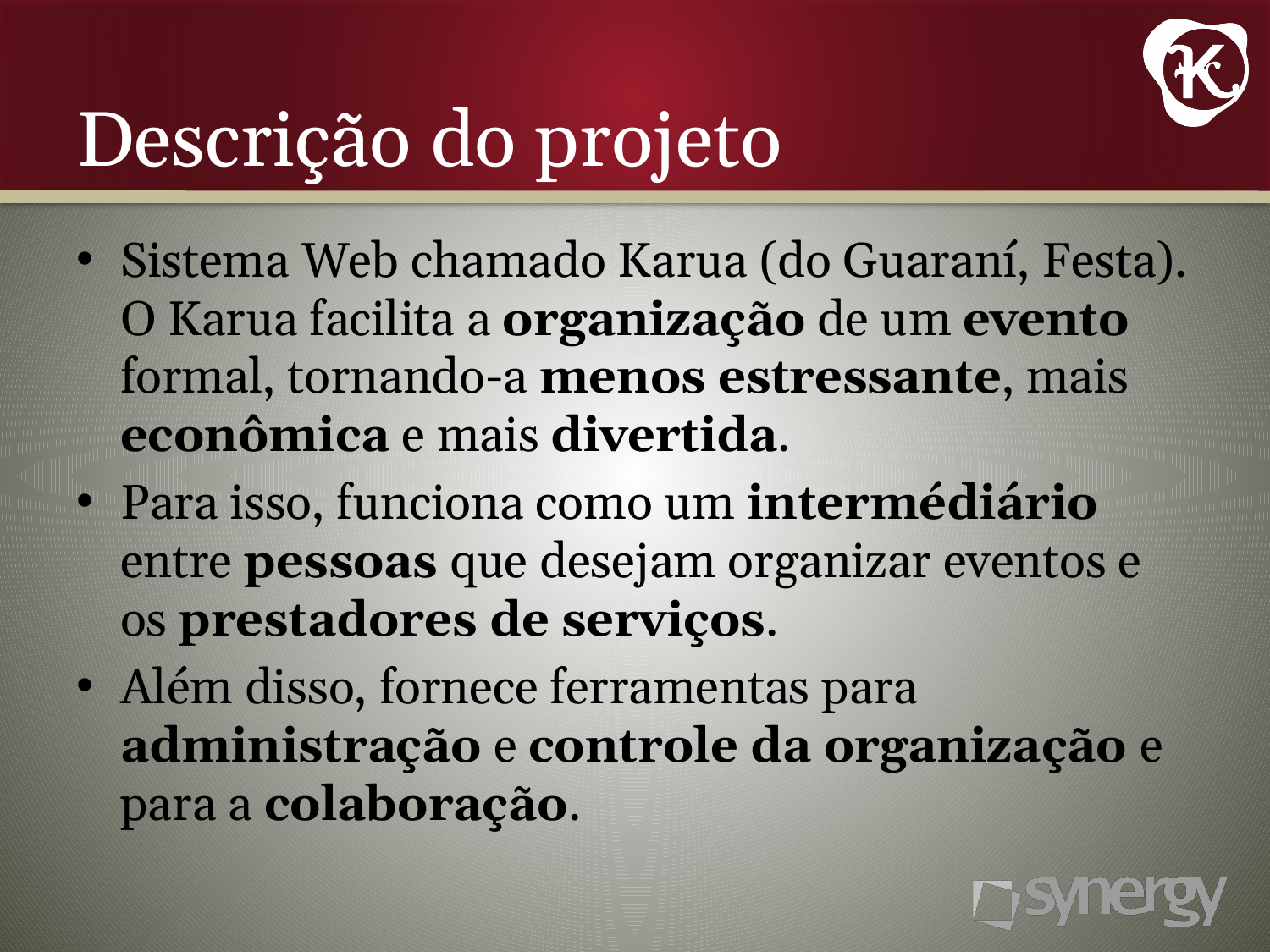

# Descrição do projeto
Sistema Web chamado Karua (do Guaraní, Festa). O Karua facilita a organização de um evento formal, tornando-a menos estressante, mais econômica e mais divertida.
Para isso, funciona como um intermédiário entre pessoas que desejam organizar eventos e os prestadores de serviços.
Além disso, fornece ferramentas para administração e controle da organização e para a colaboração.